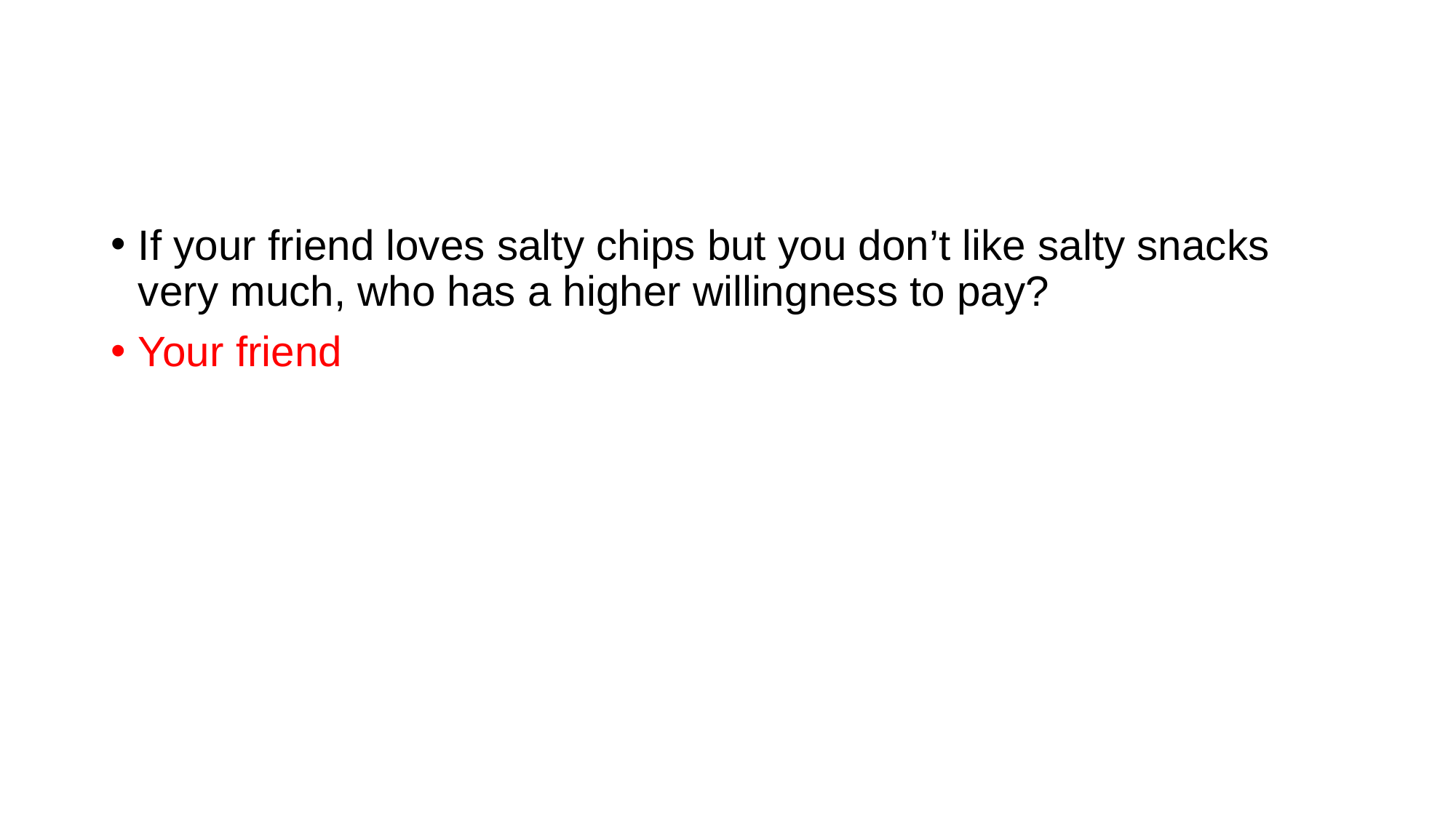

#
If your friend loves salty chips but you don’t like salty snacks very much, who has a higher willingness to pay?
Your friend